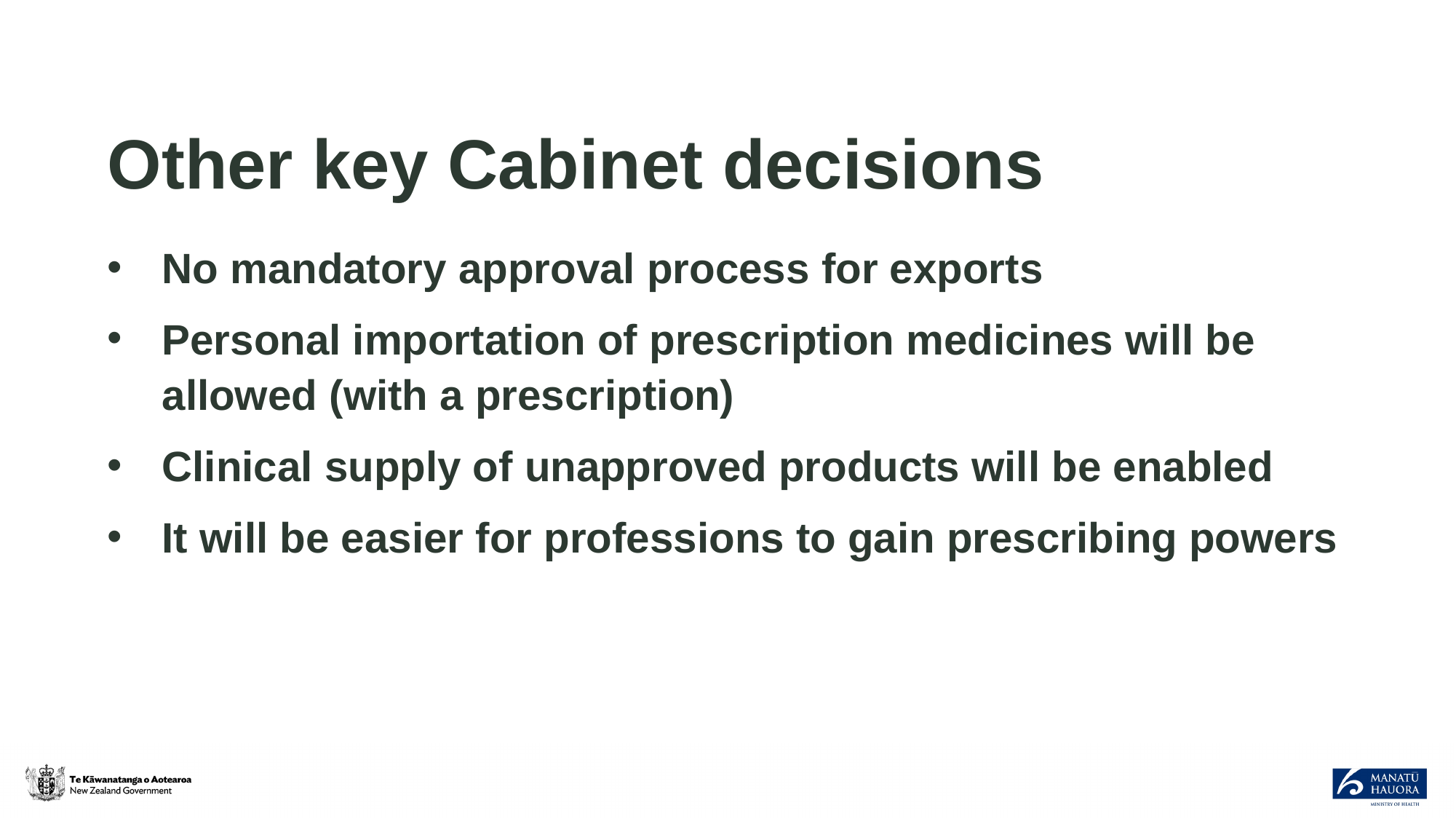

Other key Cabinet decisions
No mandatory approval process for exports
Personal importation of prescription medicines will be allowed (with a prescription)
Clinical supply of unapproved products will be enabled
It will be easier for professions to gain prescribing powers